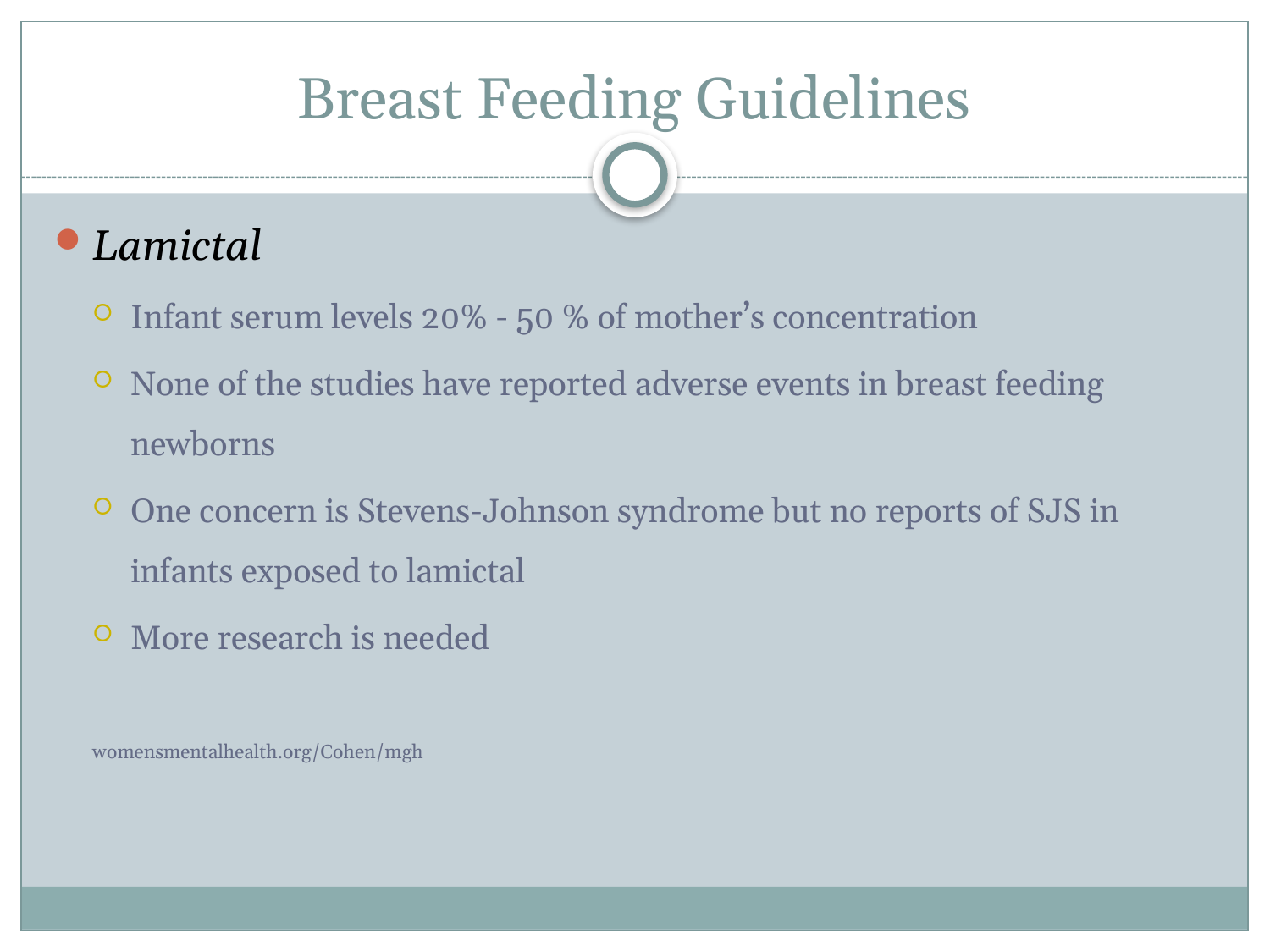

# Breast Feeding Guidelines
Lamictal
Infant serum levels 20% - 50 % of mother’s concentration
None of the studies have reported adverse events in breast feeding newborns
One concern is Stevens-Johnson syndrome but no reports of SJS in infants exposed to lamictal
More research is needed

womensmentalhealth.org/Cohen/mgh